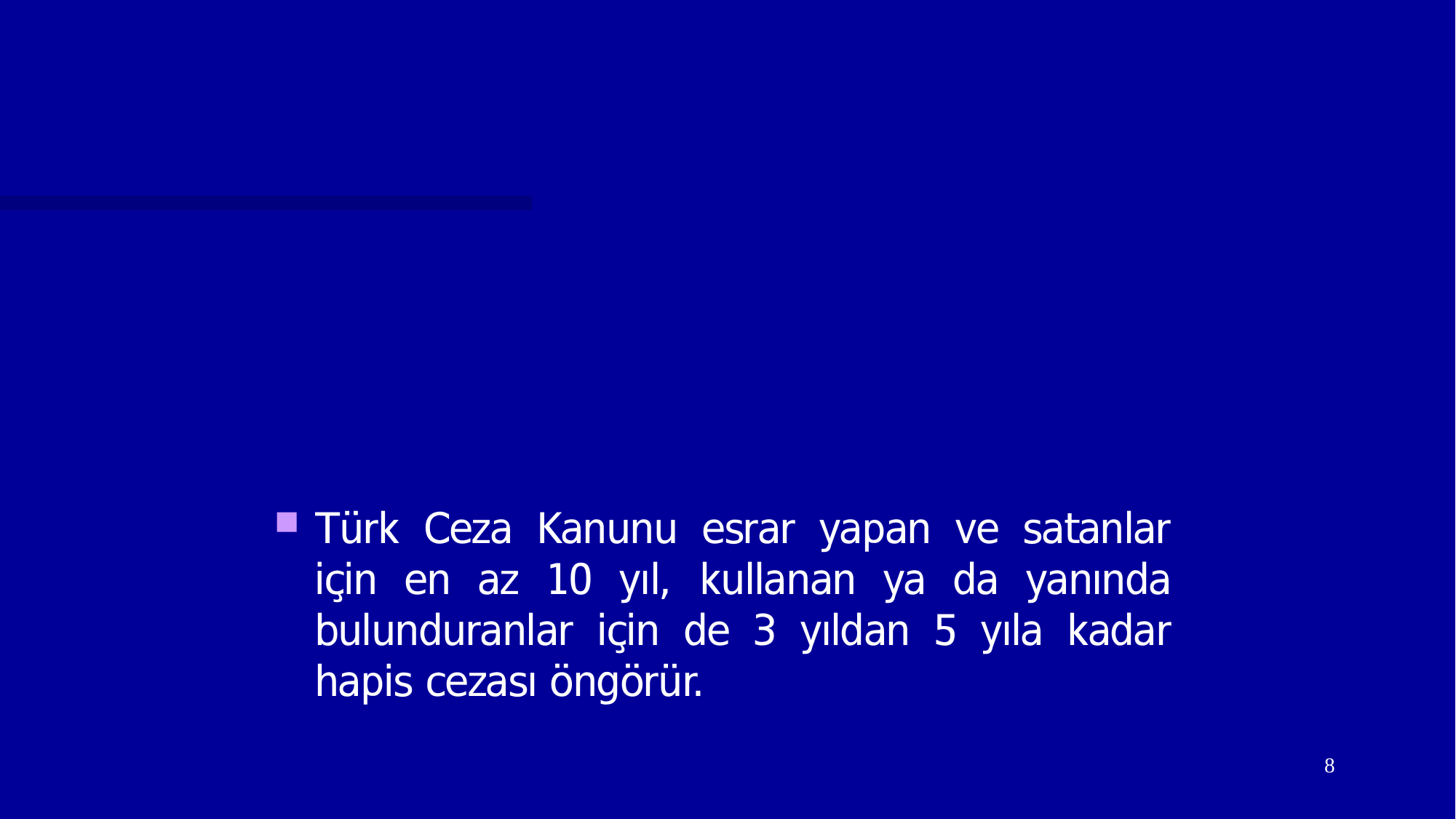

Türk Ceza Kanunu esrar yapan ve satanlar için en az 10 yıl, kullanan ya da yanında bulunduranlar için de 3 yıldan 5 yıla kadar hapis cezası öngörür.

8